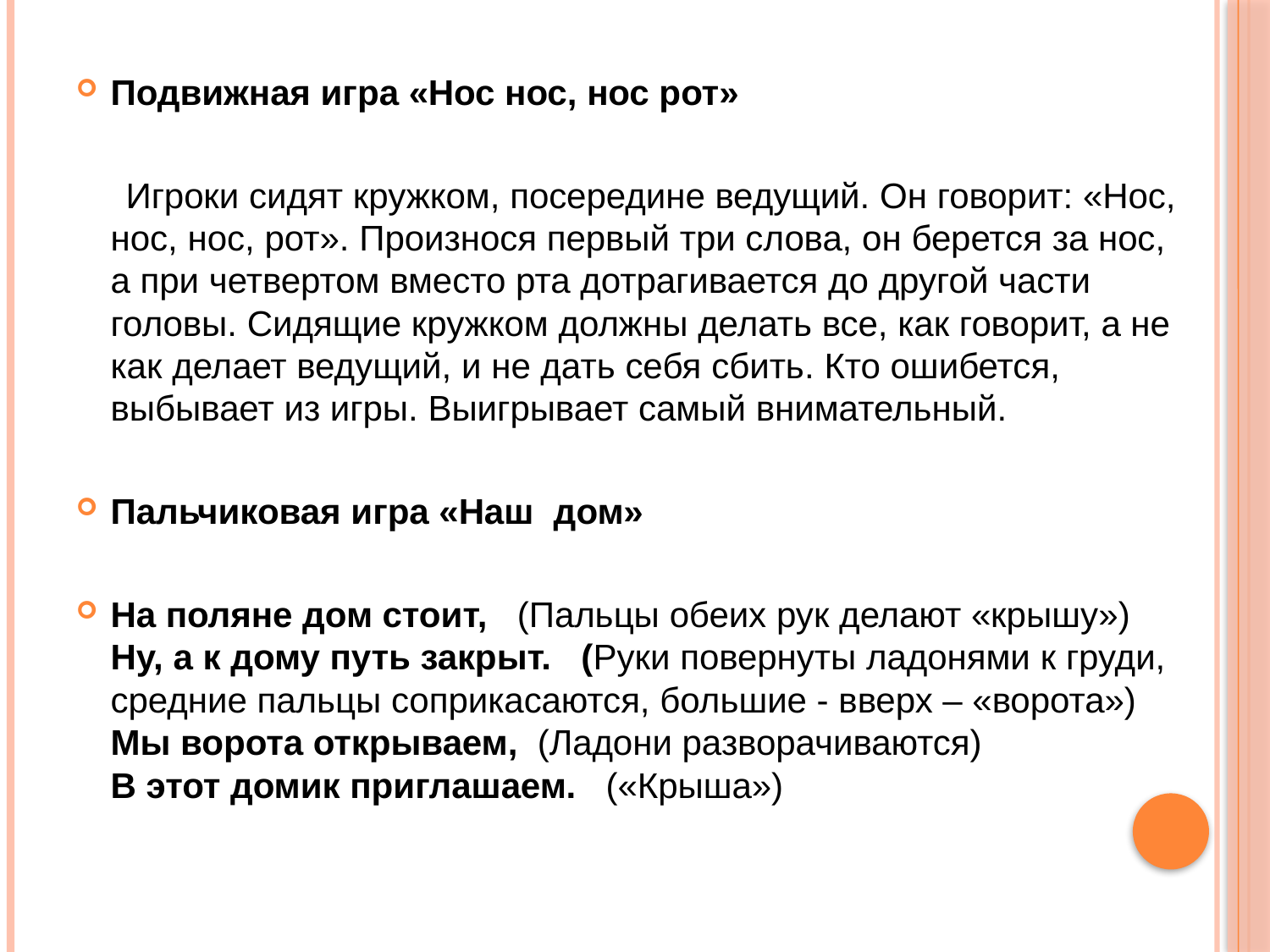

Подвижная игра «Нос нос, нос рот»

     Игроки сидят кружком, посередине ведущий. Он говорит: «Нос, нос, нос, рот». Произнося первый три слова, он берется за нос, а при четвертом вместо рта дотрагивается до другой части головы. Сидящие кружком должны делать все, как говорит, а не как делает ведущий, и не дать себя сбить. Кто ошибется, выбывает из игры. Выигрывает самый внимательный.

Пальчиковая игра «Наш  дом»

На поляне дом стоит,   (Пальцы обеих рук делают «крышу»)
Ну, а к дому путь закрыт.   (Руки повернуты ладонями к груди, средние пальцы соприкасаются, большие - вверх – «ворота»)
Мы ворота открываем,  (Ладони разворачиваются)
В этот домик приглашаем.   («Крыша»)